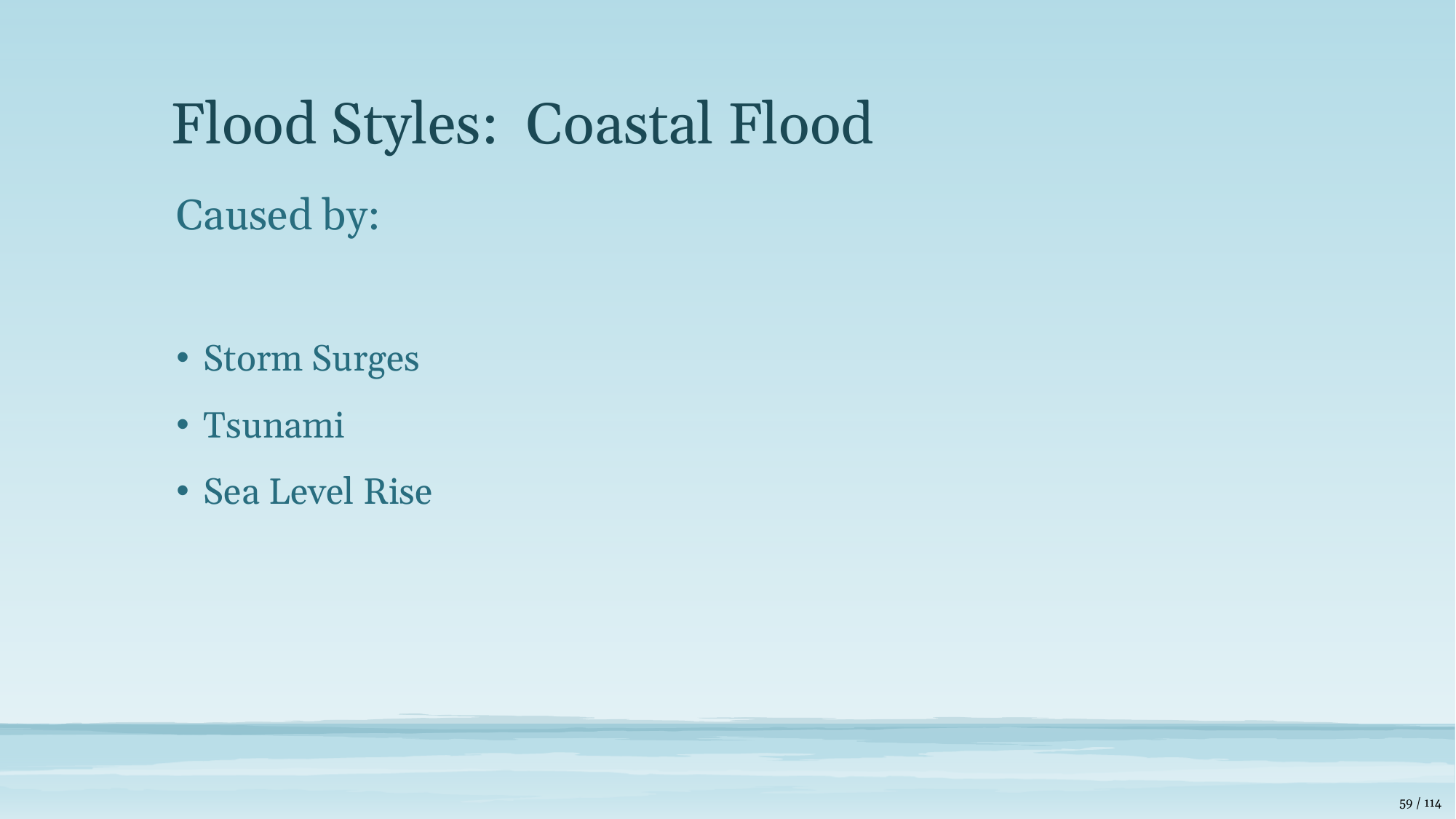

# Flood Styles:  Coastal Flood
Caused by:

Storm Surges
Tsunami
Sea Level Rise
59 / 114